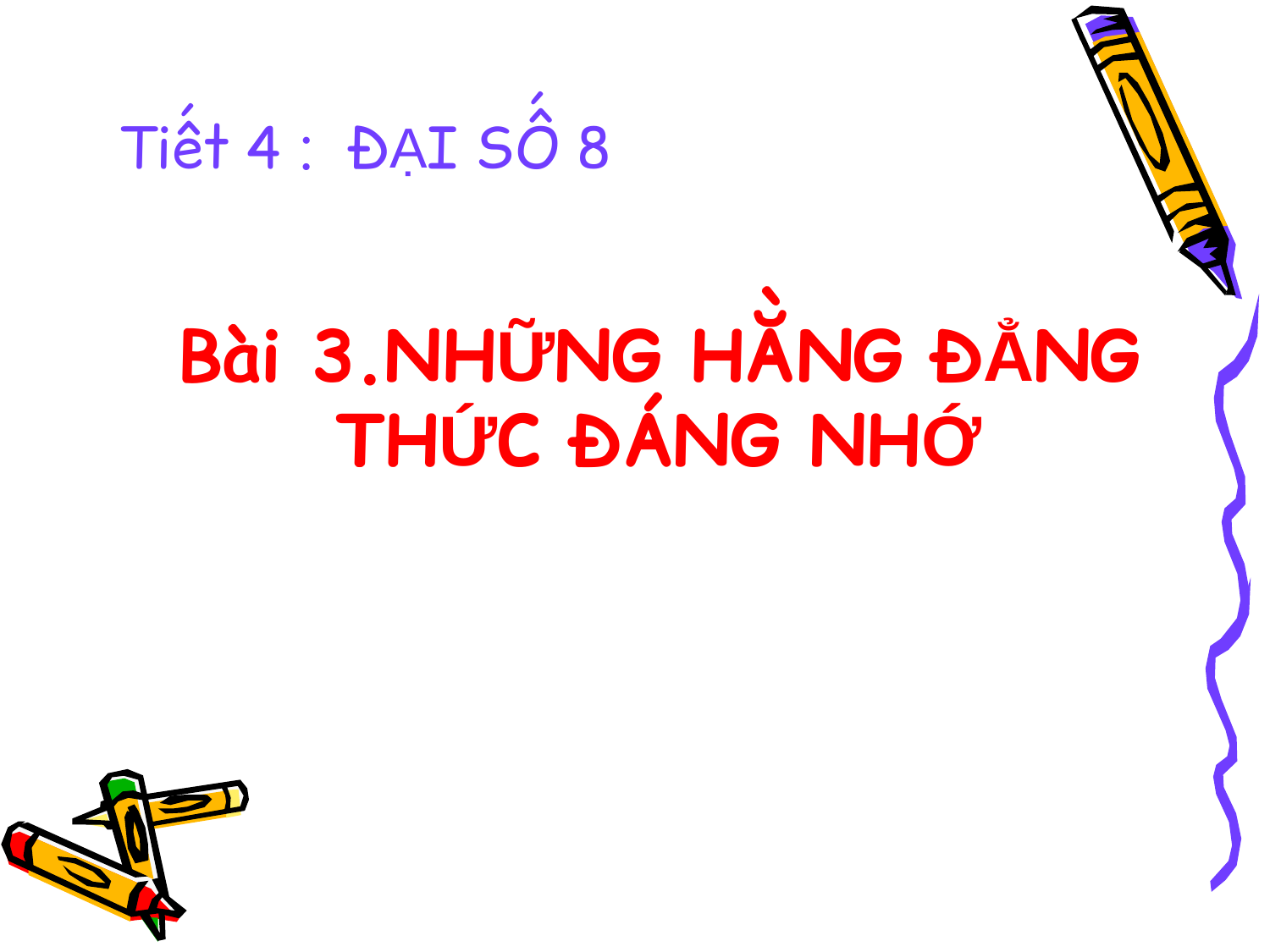

Tiết 4 :  ĐẠI SỐ 8
# Bài 3.NHỮNG HẰNG ĐẲNG THỨC ĐÁNG NHỚ